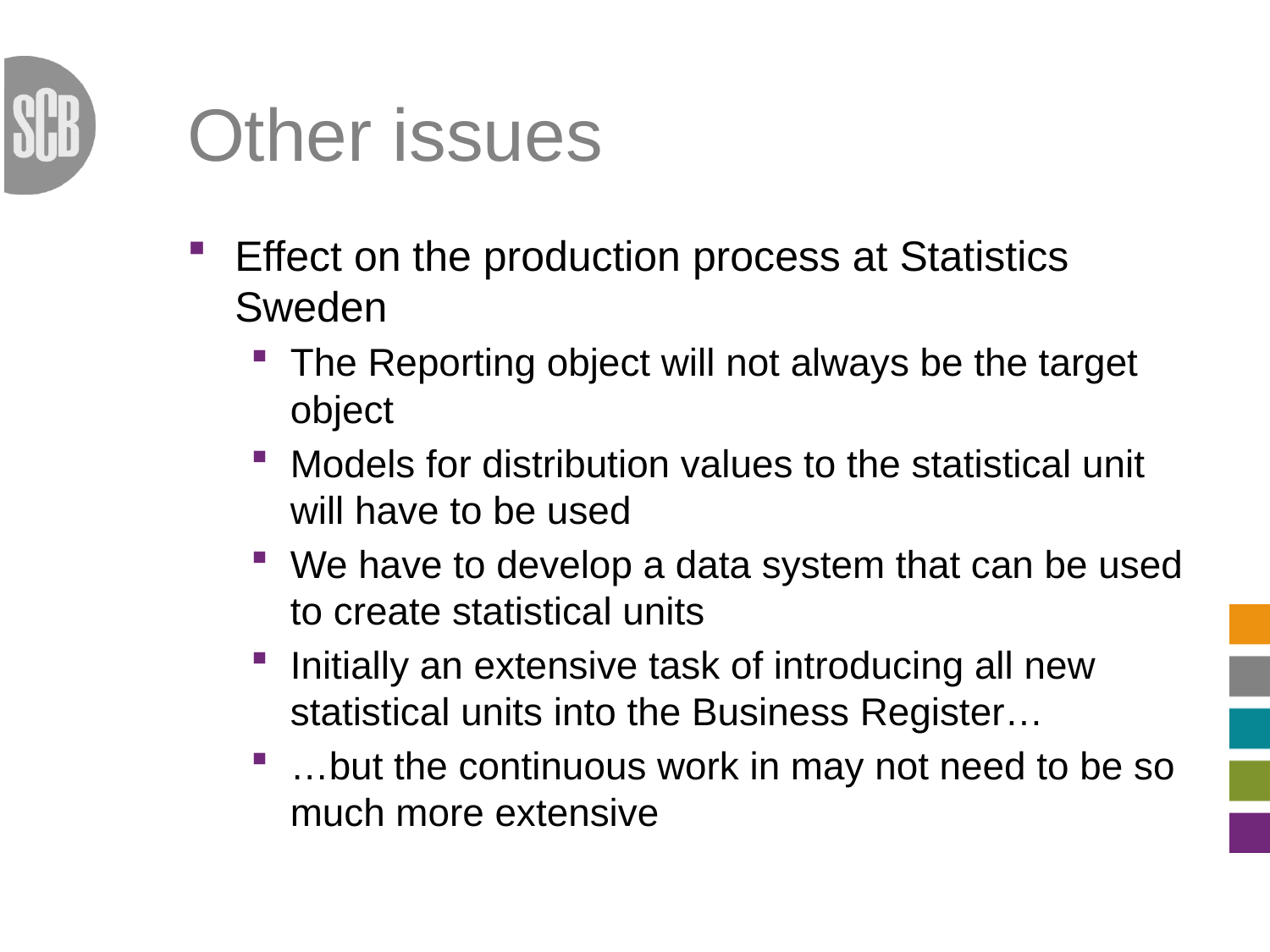

# Other issues
Effect on the production process at Statistics Sweden
The Reporting object will not always be the target object
Models for distribution values to the statistical unit will have to be used
We have to develop a data system that can be used to create statistical units
Initially an extensive task of introducing all new statistical units into the Business Register…
…but the continuous work in may not need to be so much more extensive